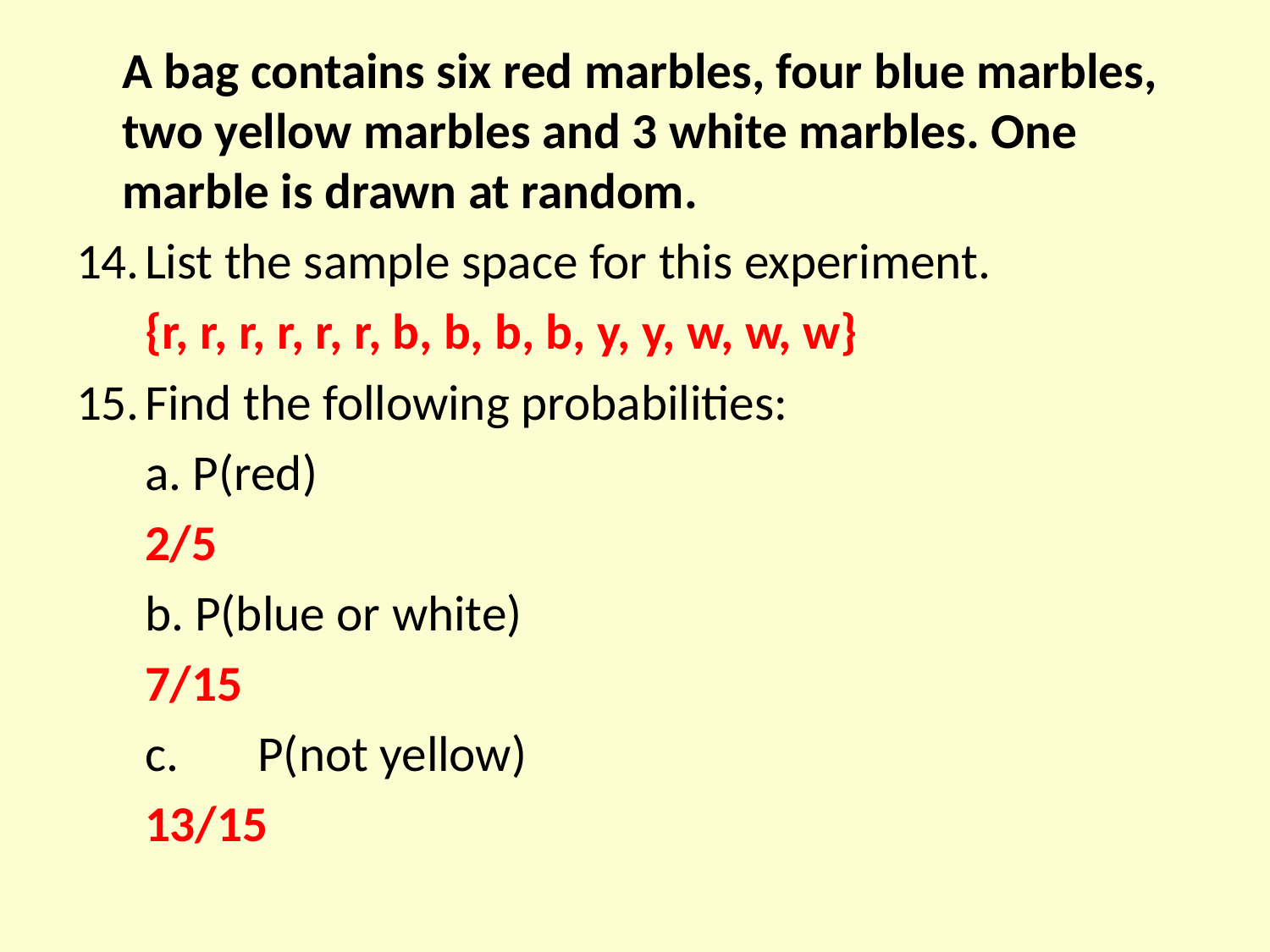

A bag contains six red marbles, four blue marbles, two yellow marbles and 3 white marbles. One marble is drawn at random.
List the sample space for this experiment.
	{r, r, r, r, r, r, b, b, b, b, y, y, w, w, w}
Find the following probabilities:
	a. P(red)
		2/5
	b. P(blue or white)
		7/15
	c. 	P(not yellow)
		13/15